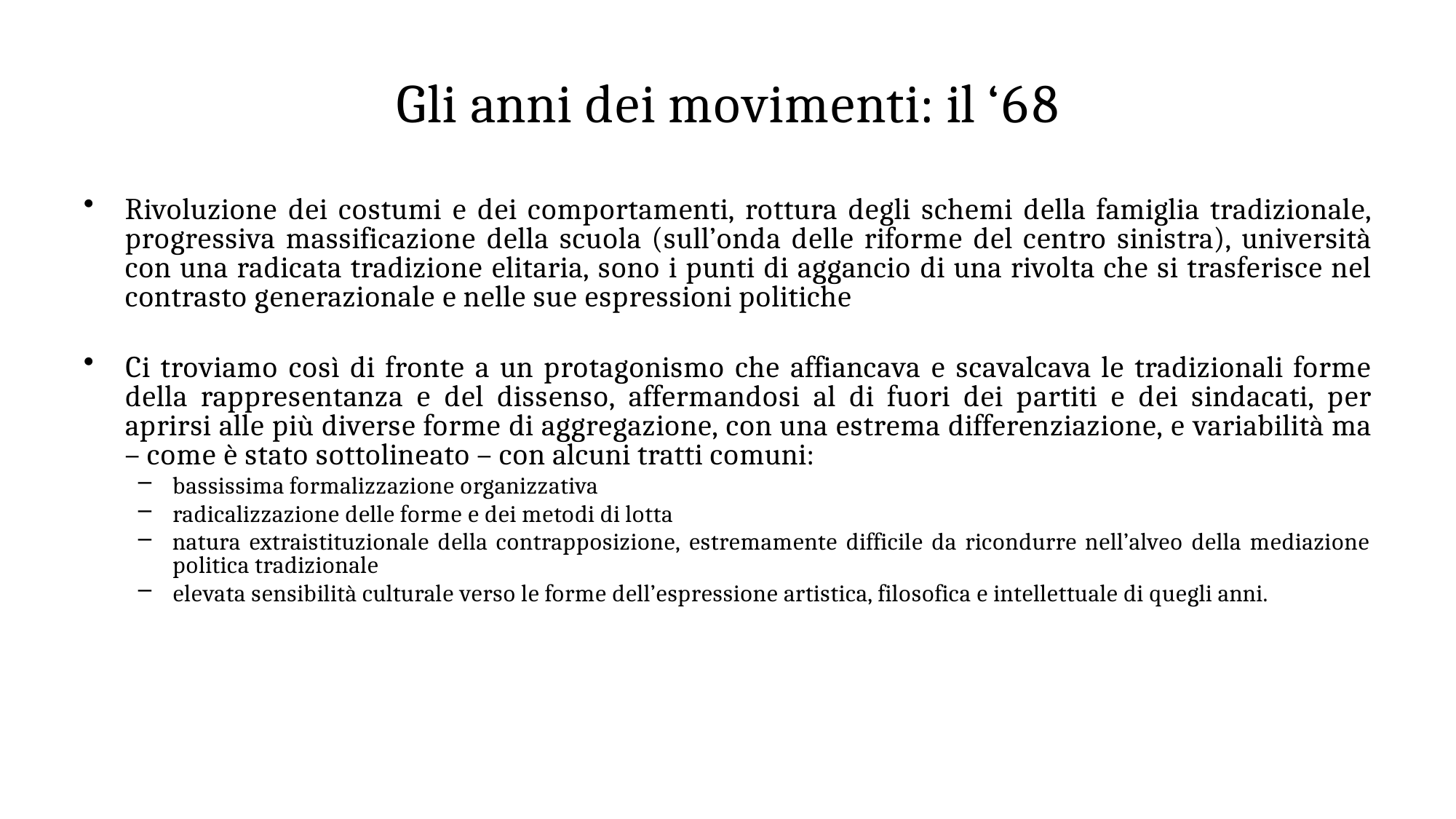

# Gli anni dei movimenti: il ‘68
Rivoluzione dei costumi e dei comportamenti, rottura degli schemi della famiglia tradizionale, progressiva massificazione della scuola (sull’onda delle riforme del centro sinistra), università con una radicata tradizione elitaria, sono i punti di aggancio di una rivolta che si trasferisce nel contrasto generazionale e nelle sue espressioni politiche

Ci troviamo così di fronte a un protagonismo che affiancava e scavalcava le tradizionali forme della rappresentanza e del dissenso, affermandosi al di fuori dei partiti e dei sindacati, per aprirsi alle più diverse forme di aggregazione, con una estrema differenziazione, e variabilità ma – come è stato sottolineato – con alcuni tratti comuni:
bassissima formalizzazione organizzativa
radicalizzazione delle forme e dei metodi di lotta
natura extraistituzionale della contrapposizione, estremamente difficile da ricondurre nell’alveo della mediazione politica tradizionale
elevata sensibilità culturale verso le forme dell’espressione artistica, filosofica e intellettuale di quegli anni.